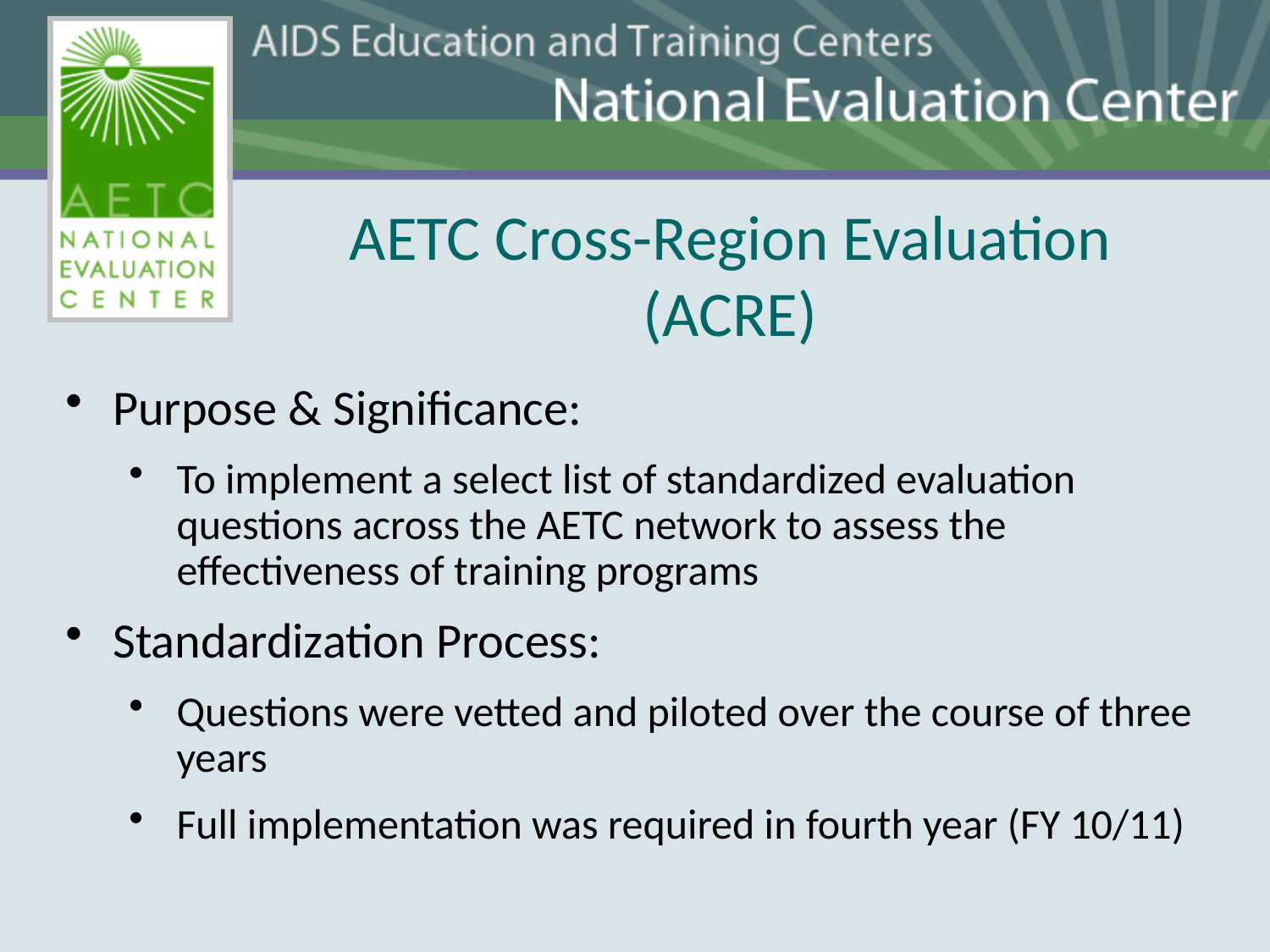

AETC Cross-Region Evaluation (ACRE)
Purpose & Significance:
To implement a select list of standardized evaluation questions across the AETC network to assess the effectiveness of training programs
Standardization Process:
Questions were vetted and piloted over the course of three years
Full implementation was required in fourth year (FY 10/11)